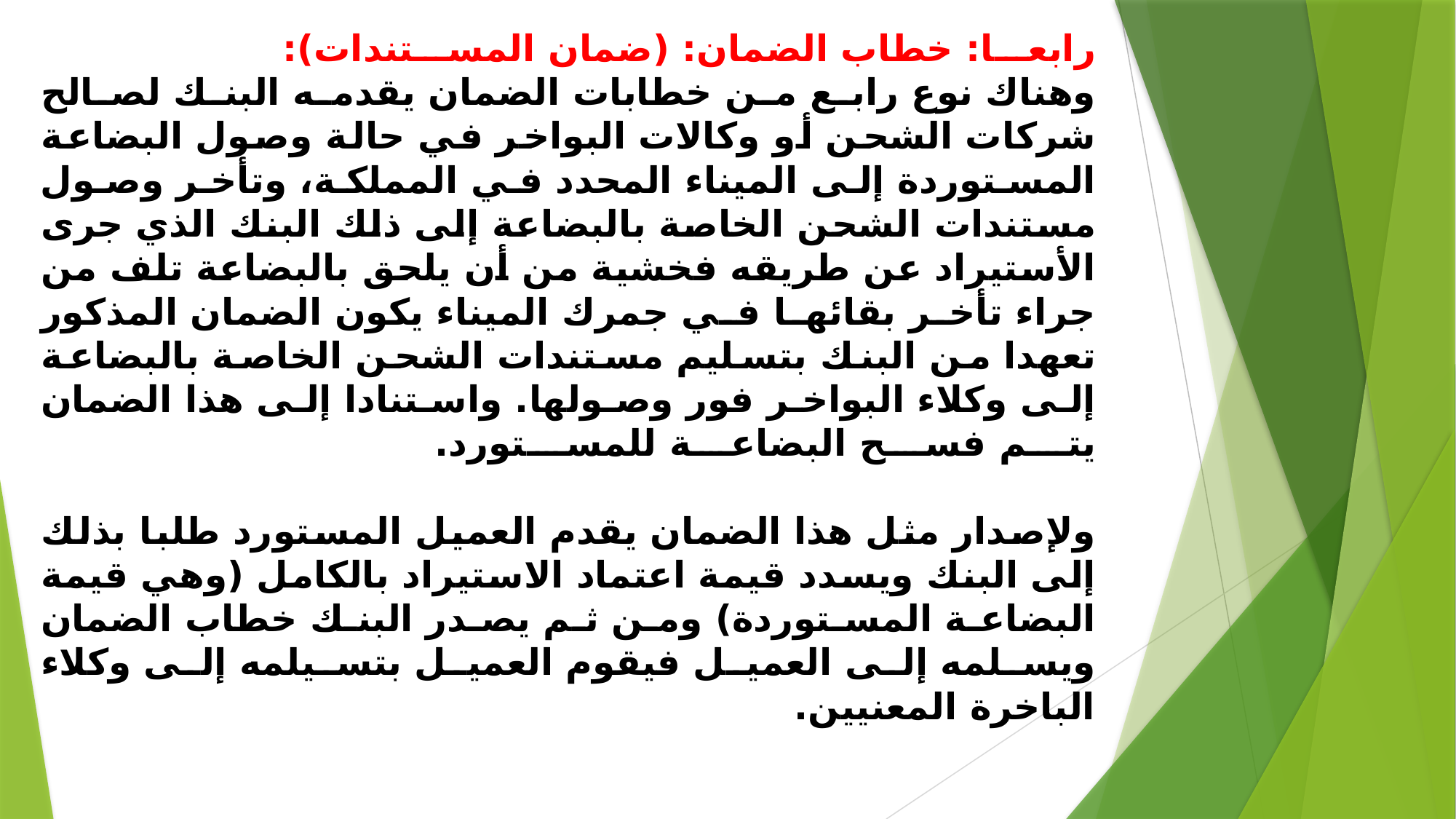

# رابعا: خطاب الضمان: (ضمان المستندات): وهناك نوع رابع من خطابات الضمان يقدمه البنك لصالح شركات الشحن أو وكالات البواخر في حالة وصول البضاعة المستوردة إلى الميناء المحدد في المملكة، وتأخر وصول مستندات الشحن الخاصة بالبضاعة إلى ذلك البنك الذي جرى الأستيراد عن طريقه فخشية من أن يلحق بالبضاعة تلف من جراء تأخر بقائها في جمرك الميناء يكون الضمان المذكور تعهدا من البنك بتسليم مستندات الشحن الخاصة بالبضاعة إلى وكلاء البواخر فور وصولها. واستنادا إلى هذا الضمان يتم فسح البضاعة للمستورد. ولإصدار مثل هذا الضمان يقدم العميل المستورد طلبا بذلك إلى البنك ويسدد قيمة اعتماد الاستيراد بالكامل (وهي قيمة البضاعة المستوردة) ومن ثم يصدر البنك خطاب الضمان ويسلمه إلى العميل فيقوم العميل بتسيلمه إلى وكلاء الباخرة المعنيين.